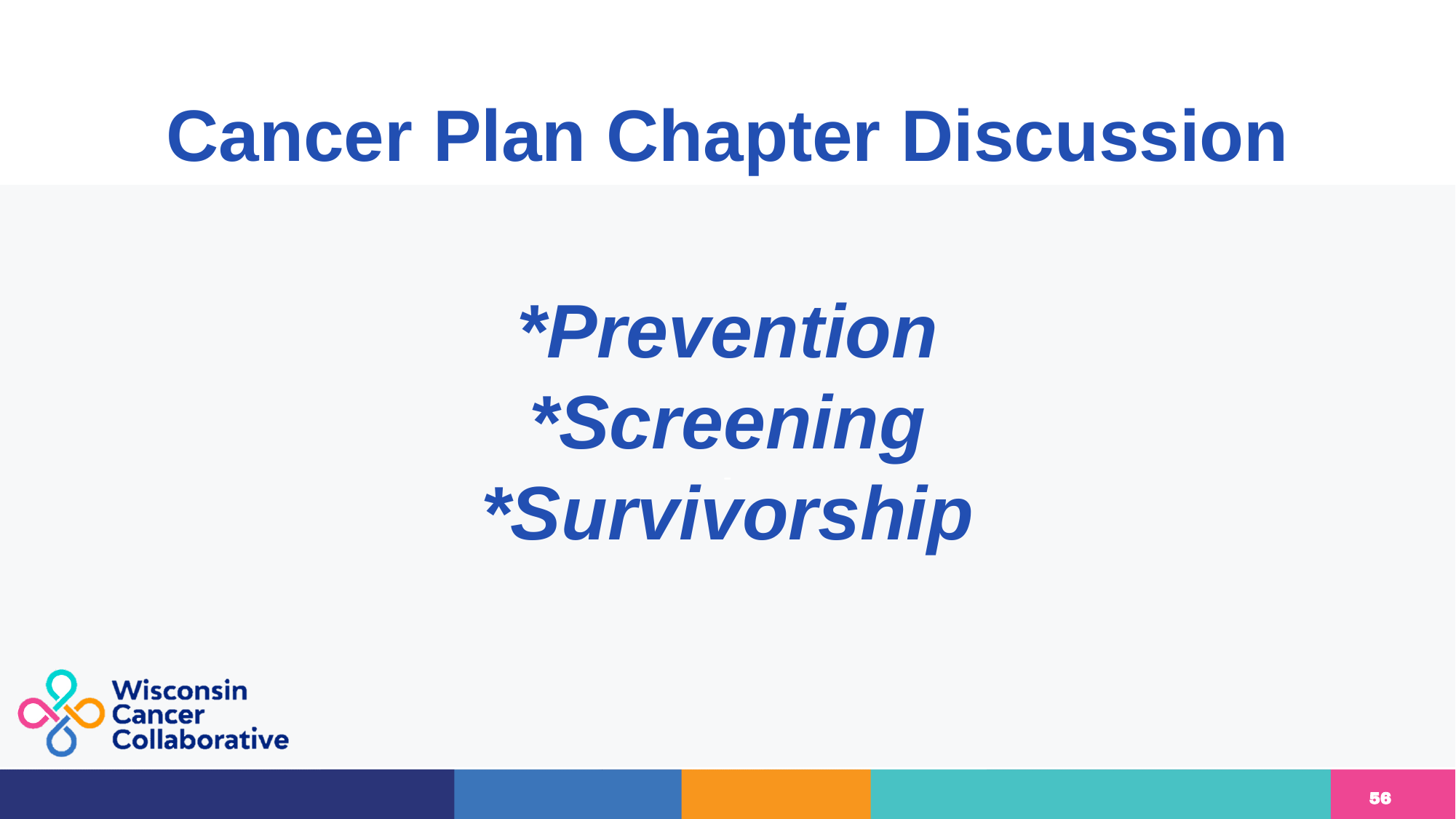

Cancer Plan Chapter Discussion
*Prevention
*Screening
*Survivorship